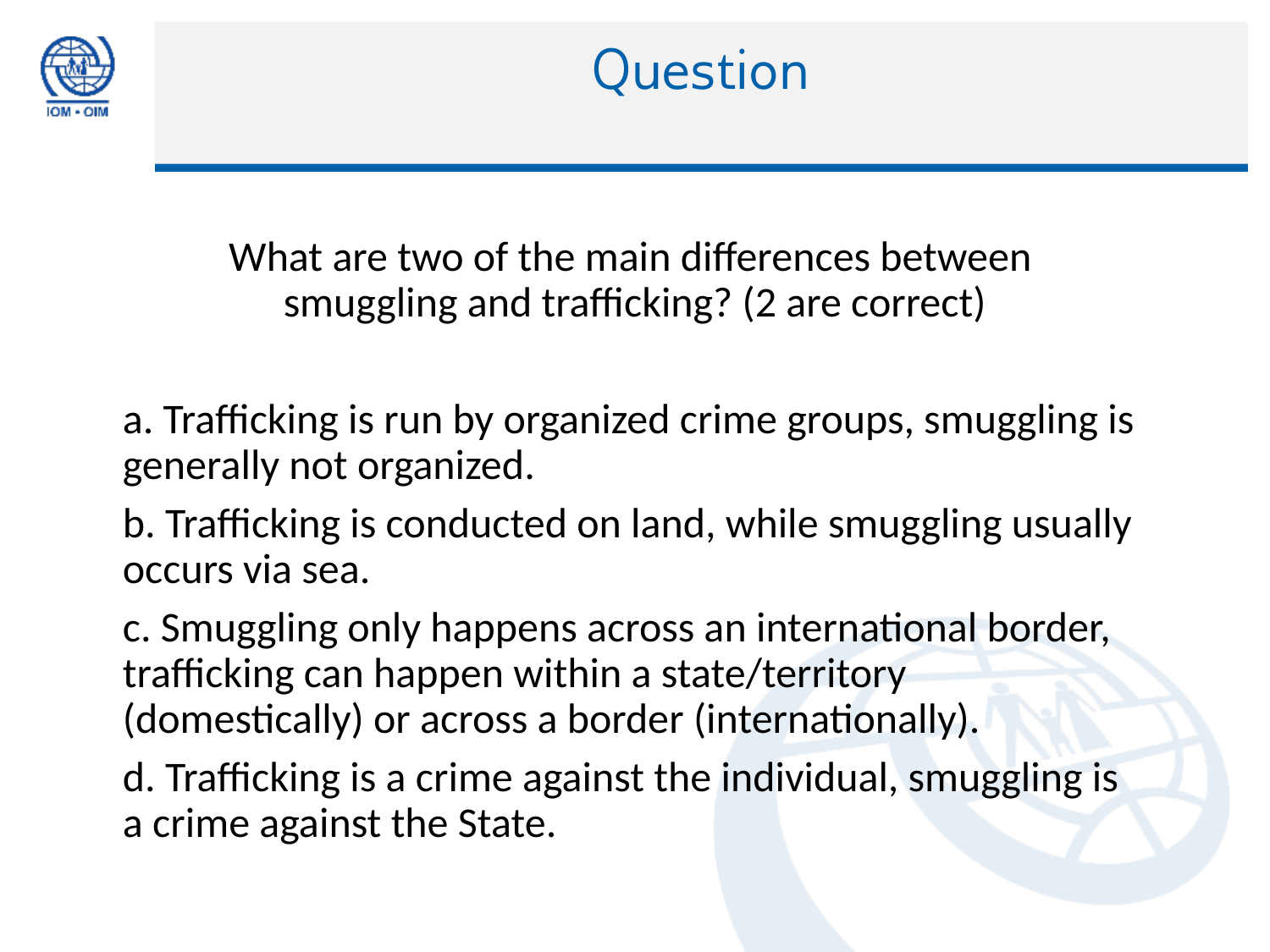

# Question
What are two of the main differences between
smuggling and trafficking? (2 are correct)

a. Trafficking is run by organized crime groups, smuggling is generally not organized.
b. Trafficking is conducted on land, while smuggling usually occurs via sea.
c. Smuggling only happens across an international border, trafficking can happen within a state/territory (domestically) or across a border (internationally).
d. Trafficking is a crime against the individual, smuggling is a crime against the State.